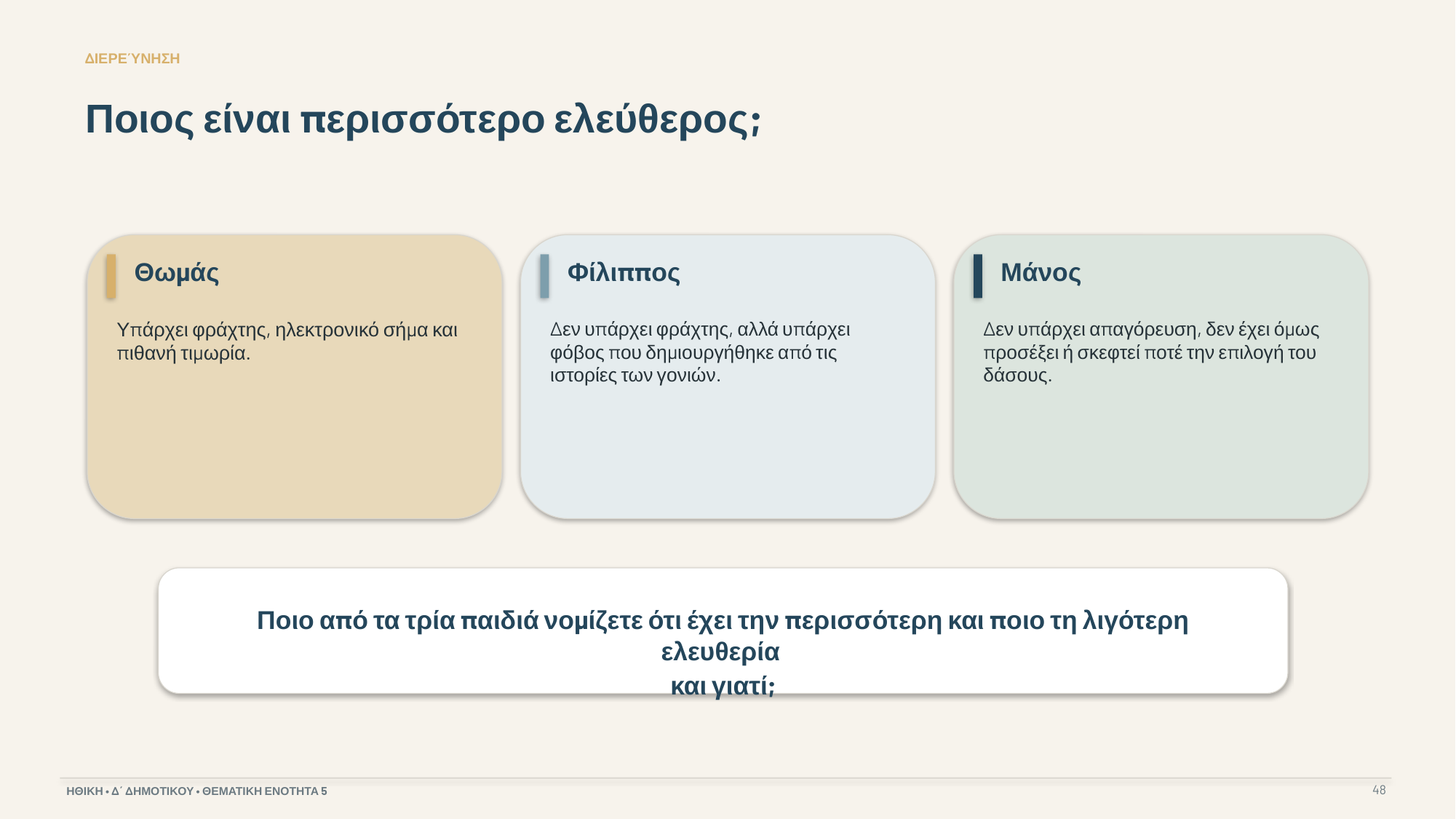

ΔΙΕΡΕΎΝΗΣΗ
Ποιος είναι περισσότερο ελεύθερος;

Θωμάς
Φίλιππος
Μάνος

Υπάρχει φράχτης, ηλεκτρονικό σήμα και πιθανή τιμωρία.
Δεν υπάρχει φράχτης, αλλά υπάρχει φόβος που δημιουργήθηκε από τις ιστορίες των γονιών.
Δεν υπάρχει απαγόρευση, δεν έχει όμως προσέξει ή σκεφτεί ποτέ την επιλογή του δάσους.

Ποιο από τα τρία παιδιά νομίζετε ότι έχει την περισσότερη και ποιο τη λιγότερη ελευθερία
και γιατί;

48
ΗΘΙΚΗ • Δ΄ ΔΗΜΟΤΙΚΟΥ • ΘΕΜΑΤΙΚΗ ΕΝΟΤΗΤΑ 5